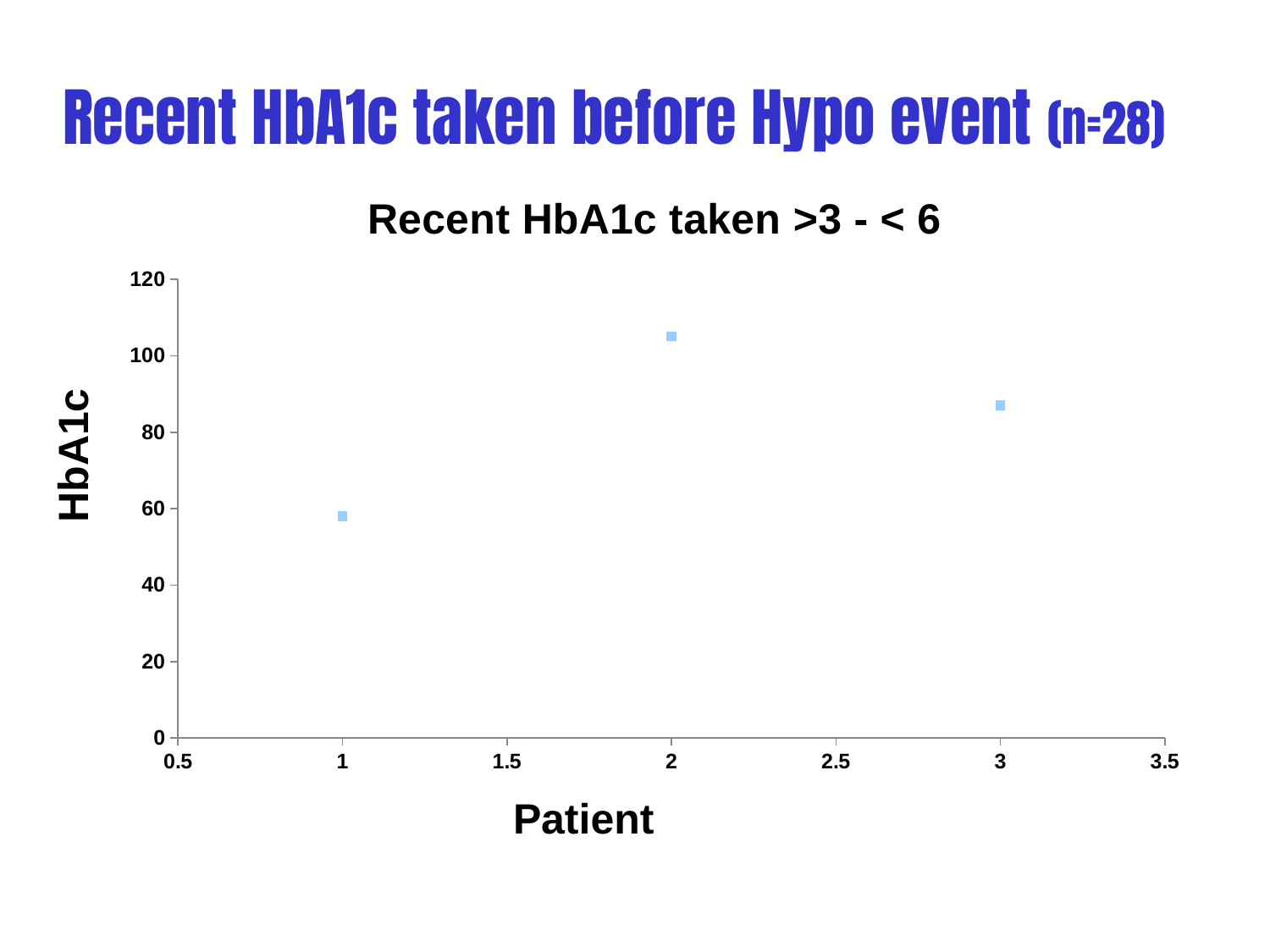

Recent HbA1c taken before Hypo event (n=28)

### Chart: Recent HbA1c taken >3 - < 6

| Category | >3 - < 6 |
|---|---|
HbA1c
Patient